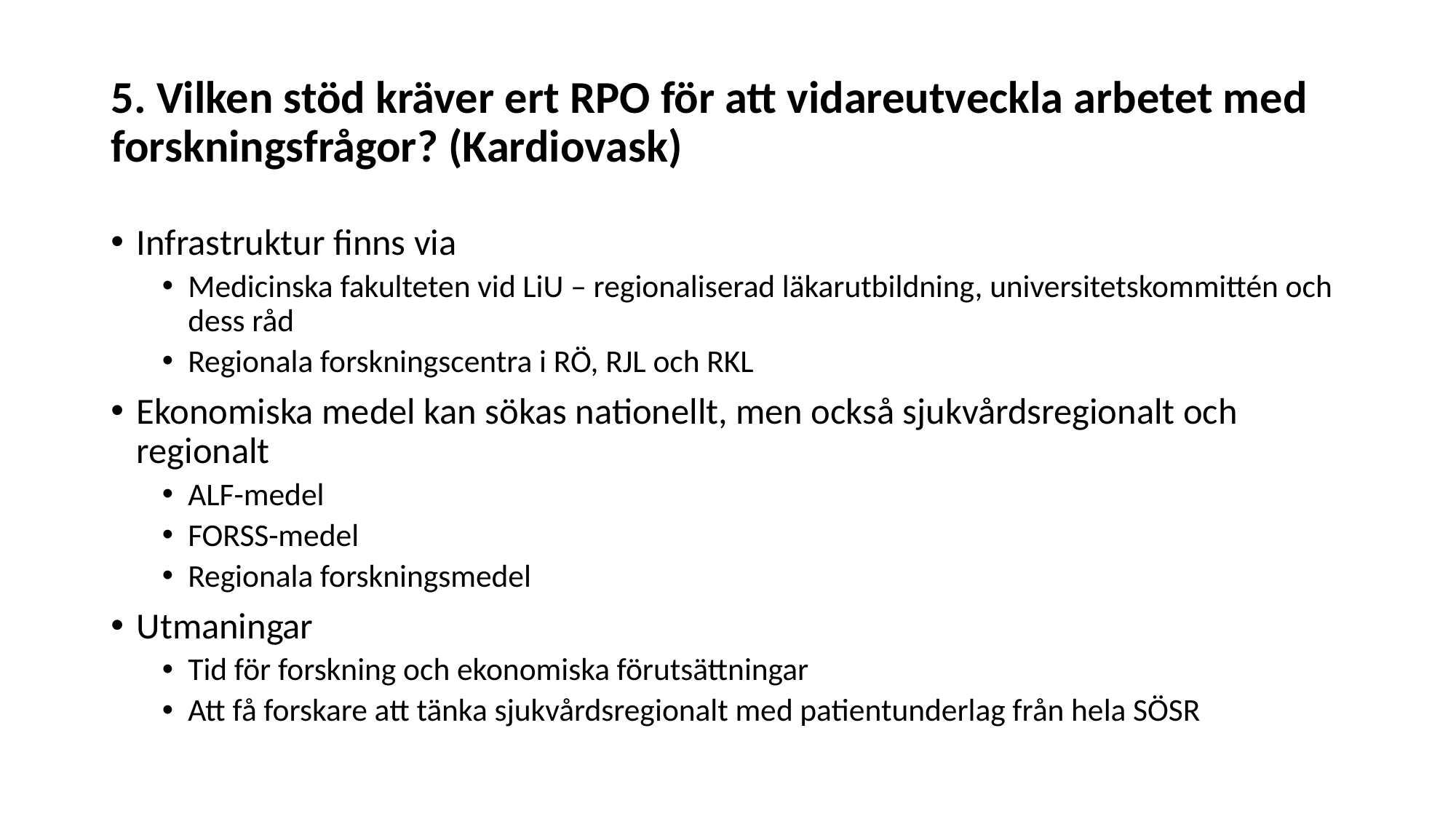

# 5. Vilken stöd kräver ert RPO för att vidareutveckla arbetet med forskningsfrågor? (Kardiovask)
Infrastruktur finns via
Medicinska fakulteten vid LiU – regionaliserad läkarutbildning, universitetskommittén och dess råd
Regionala forskningscentra i RÖ, RJL och RKL
Ekonomiska medel kan sökas nationellt, men också sjukvårdsregionalt och regionalt
ALF-medel
FORSS-medel
Regionala forskningsmedel
Utmaningar
Tid för forskning och ekonomiska förutsättningar
Att få forskare att tänka sjukvårdsregionalt med patientunderlag från hela SÖSR